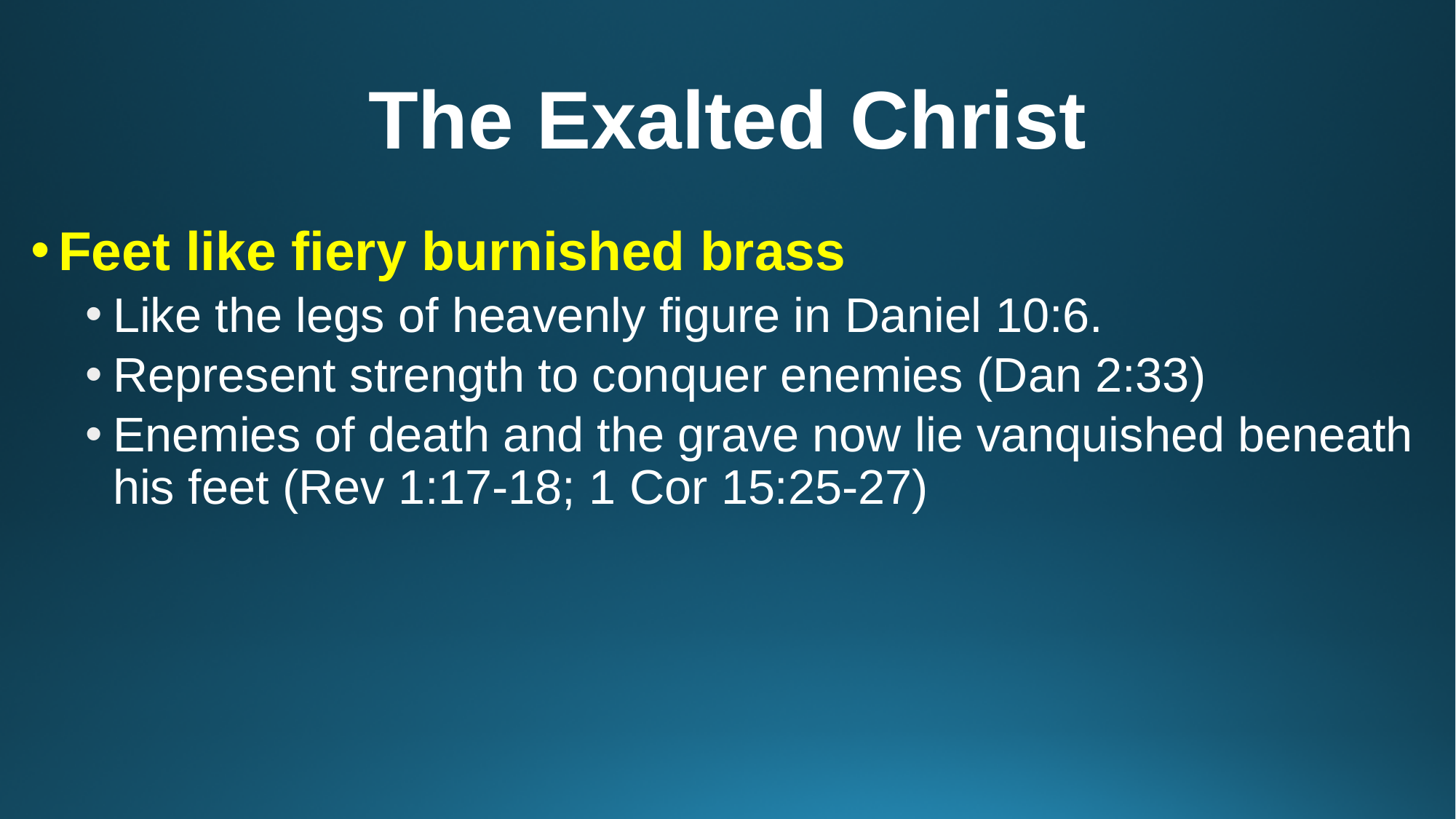

# The Exalted Christ
Feet like fiery burnished brass
Like the legs of heavenly figure in Daniel 10:6.
Represent strength to conquer enemies (Dan 2:33)
Enemies of death and the grave now lie vanquished beneath his feet (Rev 1:17-18; 1 Cor 15:25-27)